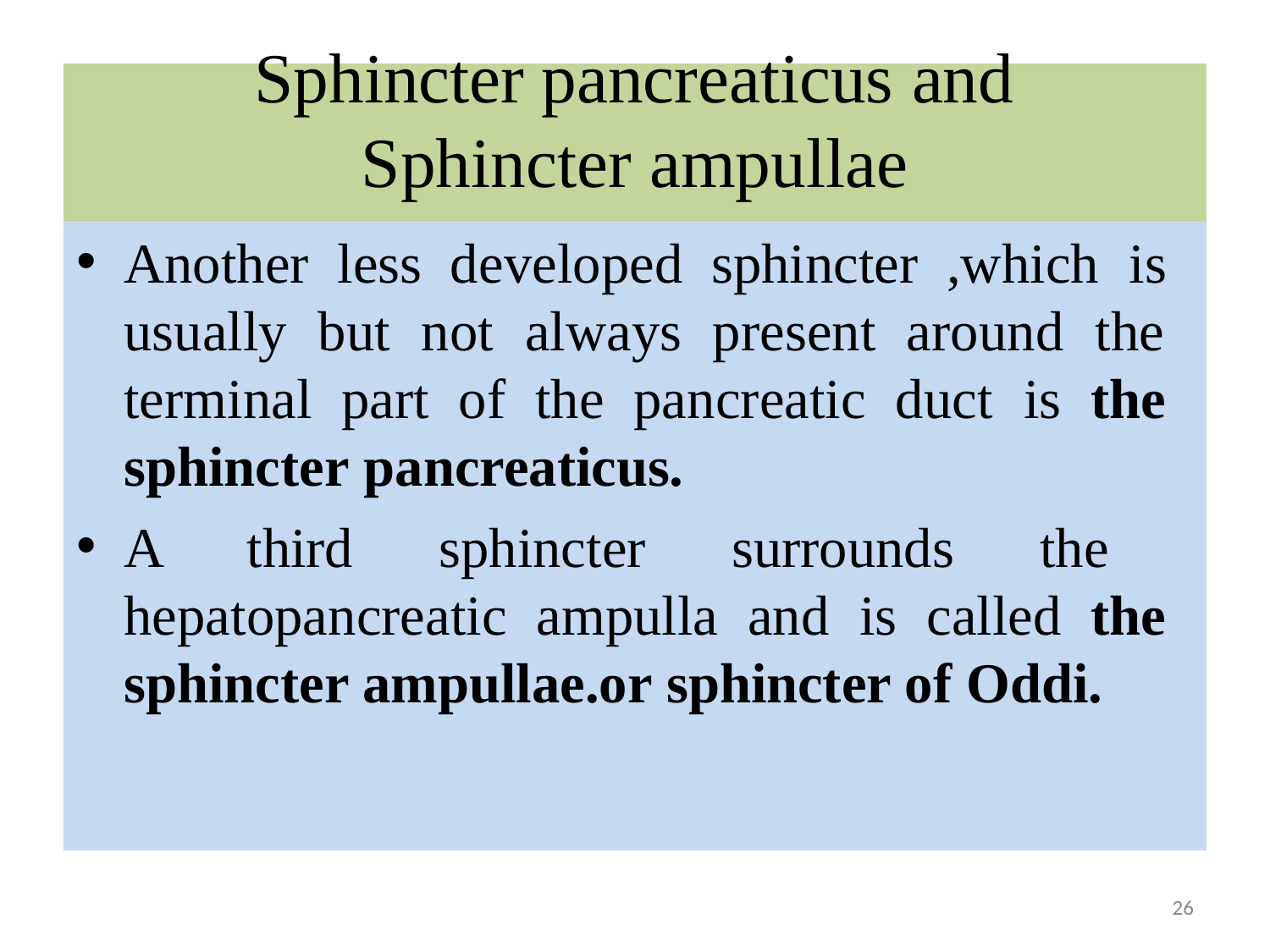

# Sphincter pancreaticus and

Sphincter ampullae
Another less developed sphincter ,which is  usually but not always present around the  terminal part of the pancreatic duct is the  sphincter pancreaticus.
A third sphincter surrounds the  hepatopancreatic ampulla and is called the  sphincter ampullae.or sphincter of Oddi.

26